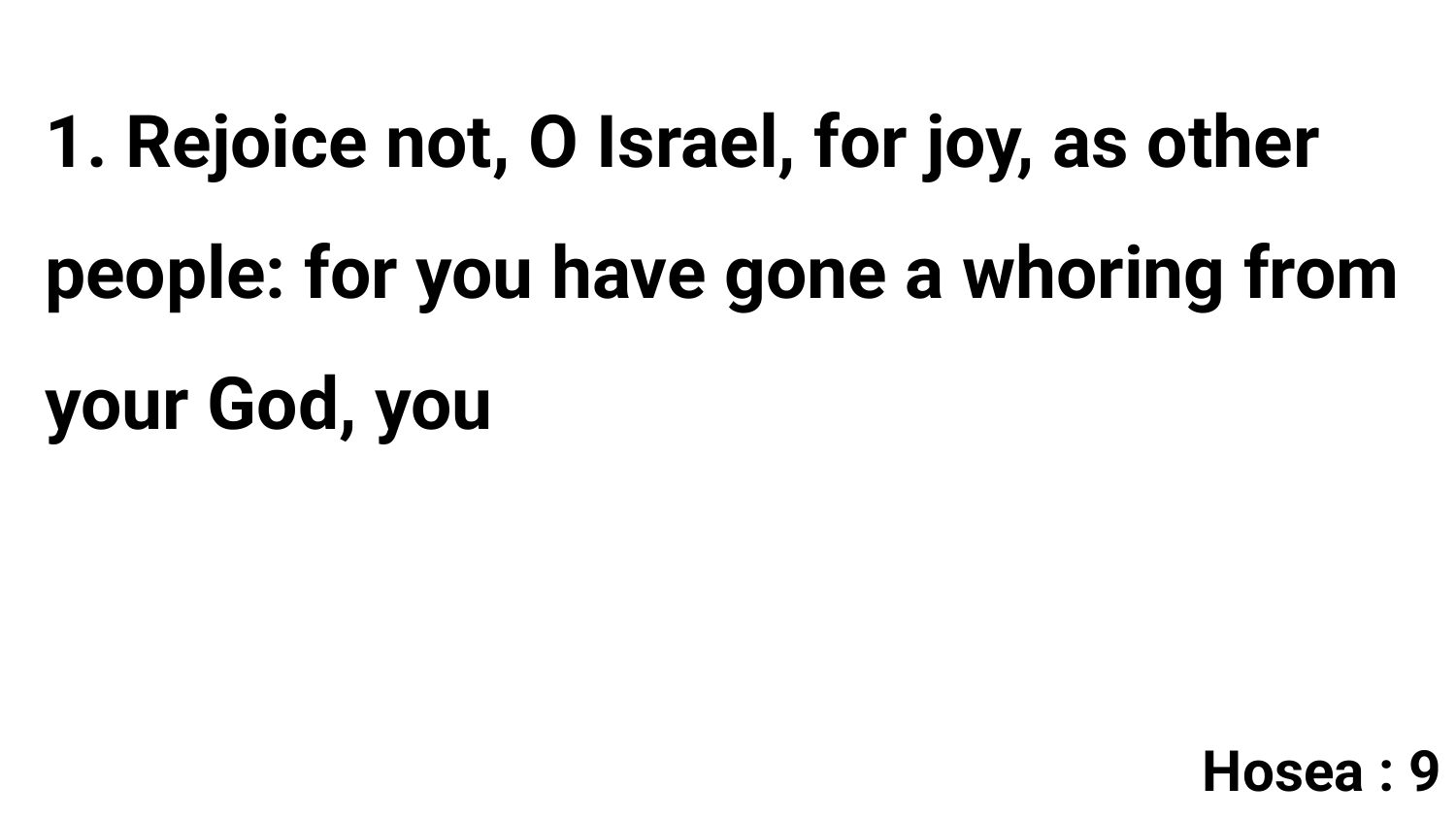

1. Rejoice not, O Israel, for joy, as other people: for you have gone a whoring from your God, you
Hosea : 9